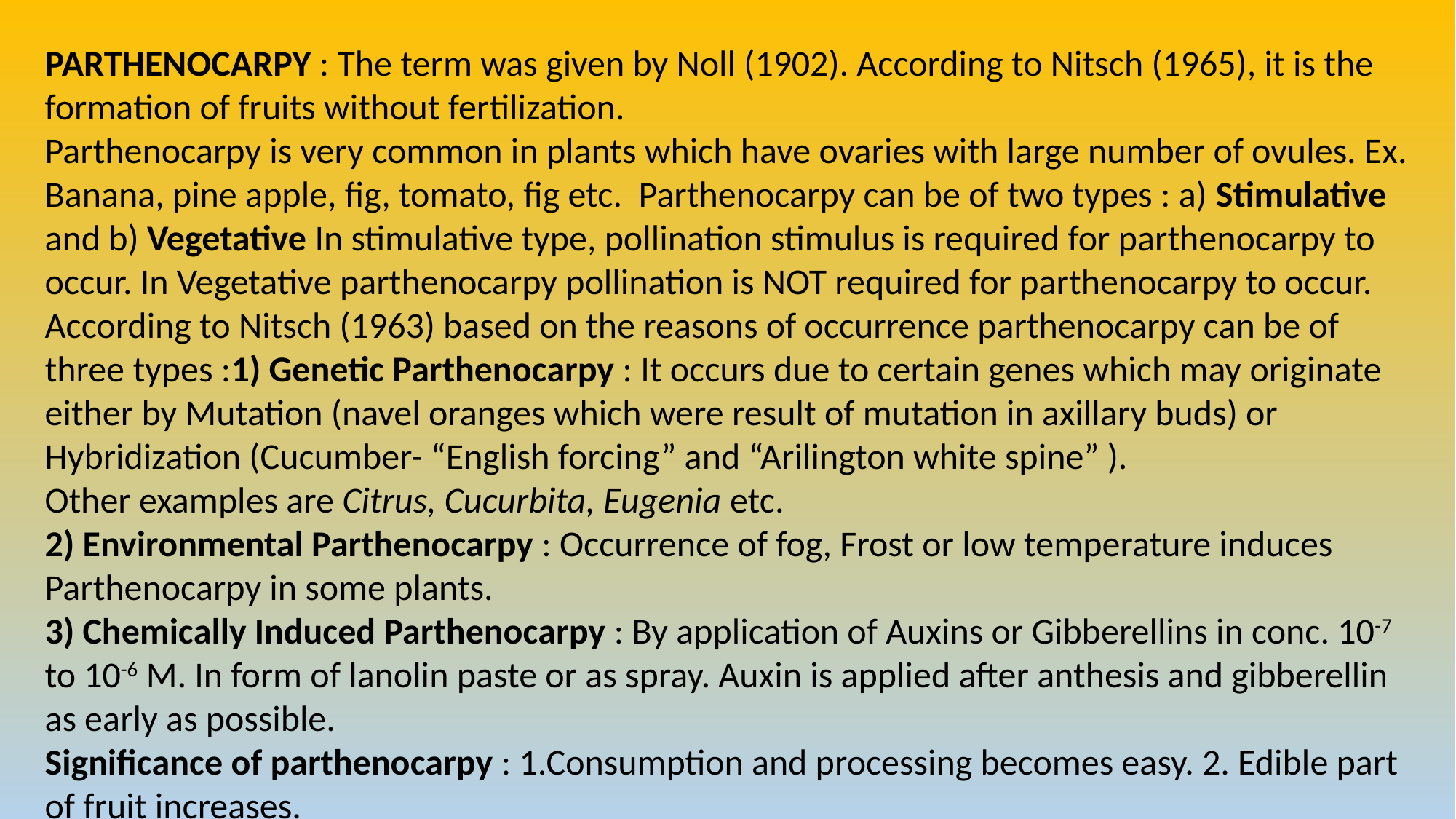

PARTHENOCARPY : The term was given by Noll (1902). According to Nitsch (1965), it is the formation of fruits without fertilization.
Parthenocarpy is very common in plants which have ovaries with large number of ovules. Ex. Banana, pine apple, fig, tomato, fig etc.  Parthenocarpy can be of two types : a) Stimulative and b) Vegetative In stimulative type, pollination stimulus is required for parthenocarpy to occur. In Vegetative parthenocarpy pollination is NOT required for parthenocarpy to occur.
According to Nitsch (1963) based on the reasons of occurrence parthenocarpy can be of three types :1) Genetic Parthenocarpy : It occurs due to certain genes which may originate either by Mutation (navel oranges which were result of mutation in axillary buds) or Hybridization (Cucumber- “English forcing” and “Arilington white spine” ).
Other examples are Citrus, Cucurbita, Eugenia etc.
2) Environmental Parthenocarpy : Occurrence of fog, Frost or low temperature induces Parthenocarpy in some plants.
3) Chemically Induced Parthenocarpy : By application of Auxins or Gibberellins in conc. 10-7 to 10-6 M. In form of lanolin paste or as spray. Auxin is applied after anthesis and gibberellin as early as possible.
Significance of parthenocarpy : 1.Consumption and processing becomes easy. 2. Edible part of fruit increases.